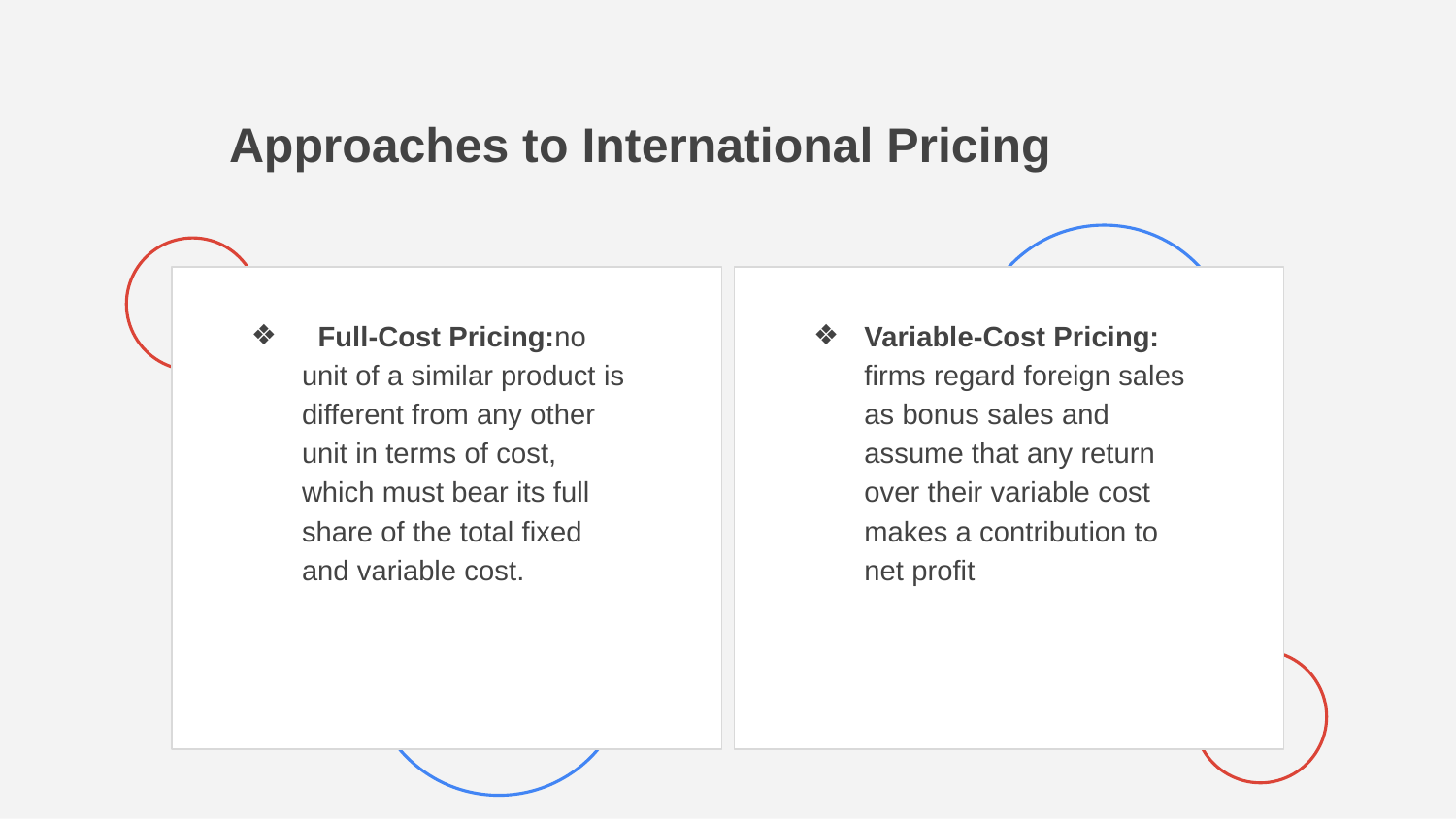

# Approaches to International Pricing
  Full-Cost Pricing:no unit of a similar product is different from any other unit in terms of cost, which must bear its full share of the total fixed and variable cost.
Variable-Cost Pricing: firms regard foreign sales as bonus sales and assume that any return over their variable cost makes a contribution to net profit